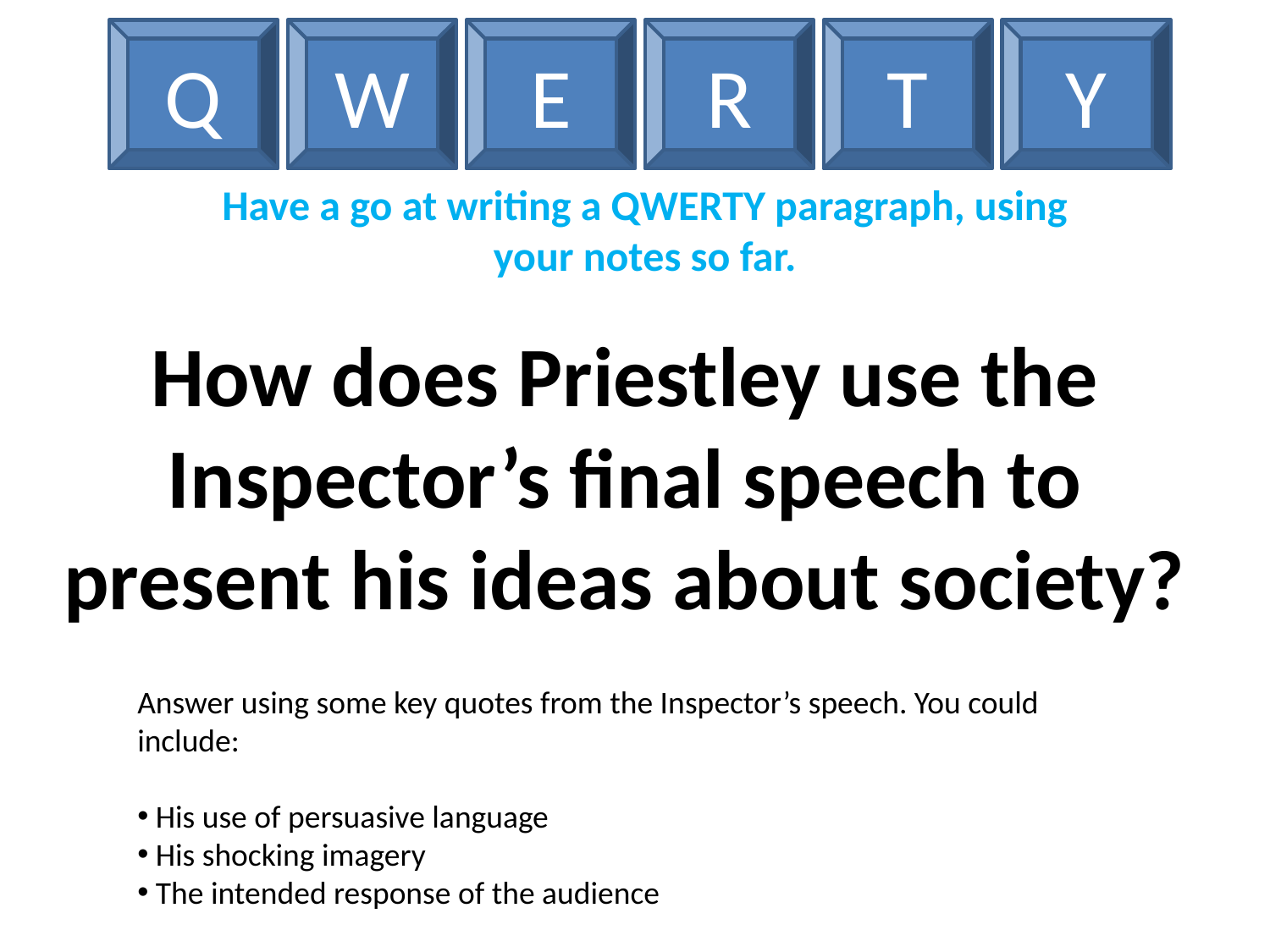

Q
W
E
R
T
Y
Have a go at writing a QWERTY paragraph, using your notes so far.

How does Priestley use the Inspector’s final speech to present his ideas about society?
Answer using some key quotes from the Inspector’s speech. You could include:

 His use of persuasive language
 His shocking imagery
 The intended response of the audience